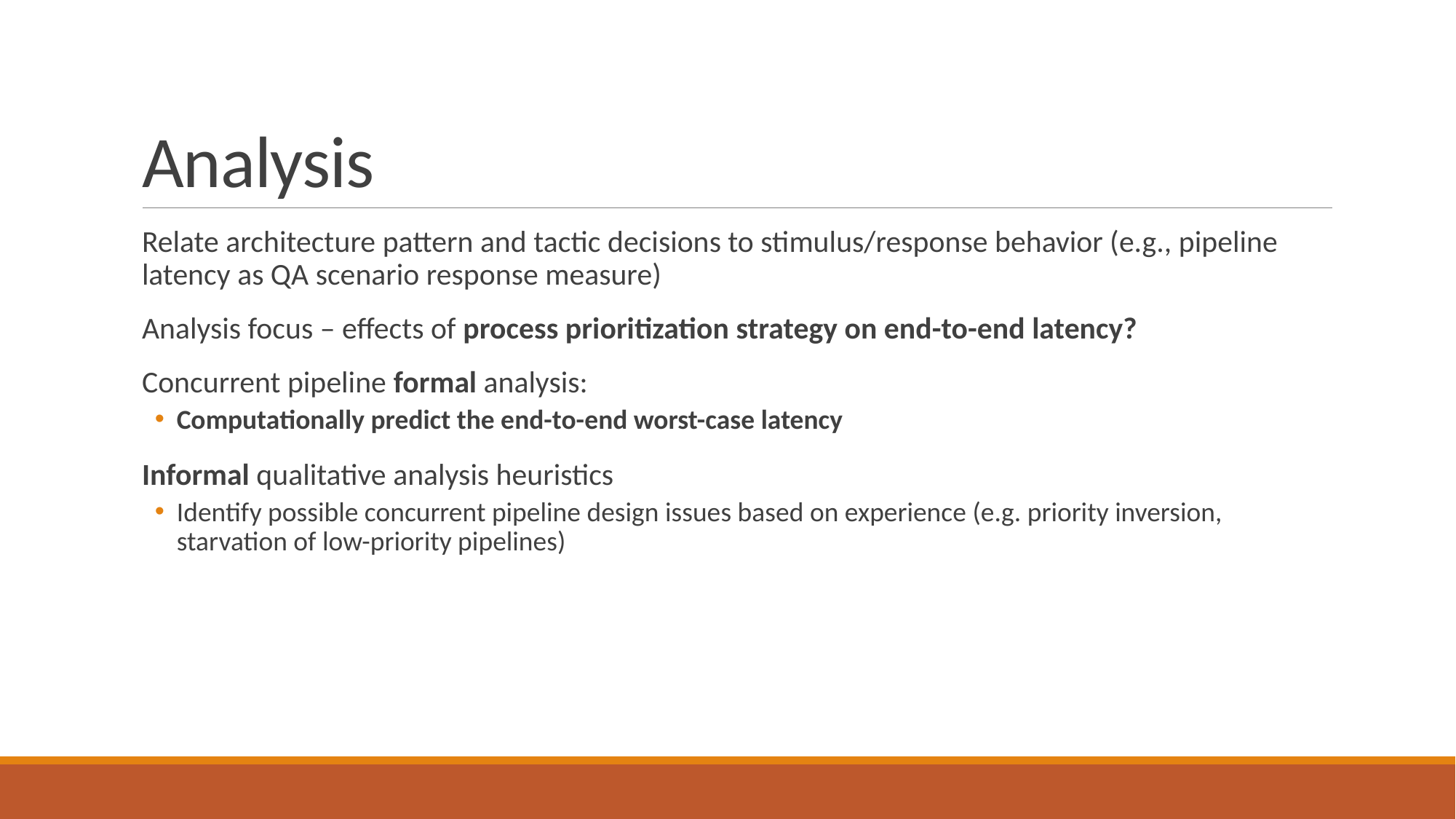

# Analysis
Relate architecture pattern and tactic decisions to stimulus/response behavior (e.g., pipeline latency as QA scenario response measure)
Analysis focus – effects of process prioritization strategy on end-to-end latency?
Concurrent pipeline formal analysis:
Computationally predict the end-to-end worst-case latency
Informal qualitative analysis heuristics
Identify possible concurrent pipeline design issues based on experience (e.g. priority inversion, starvation of low-priority pipelines)